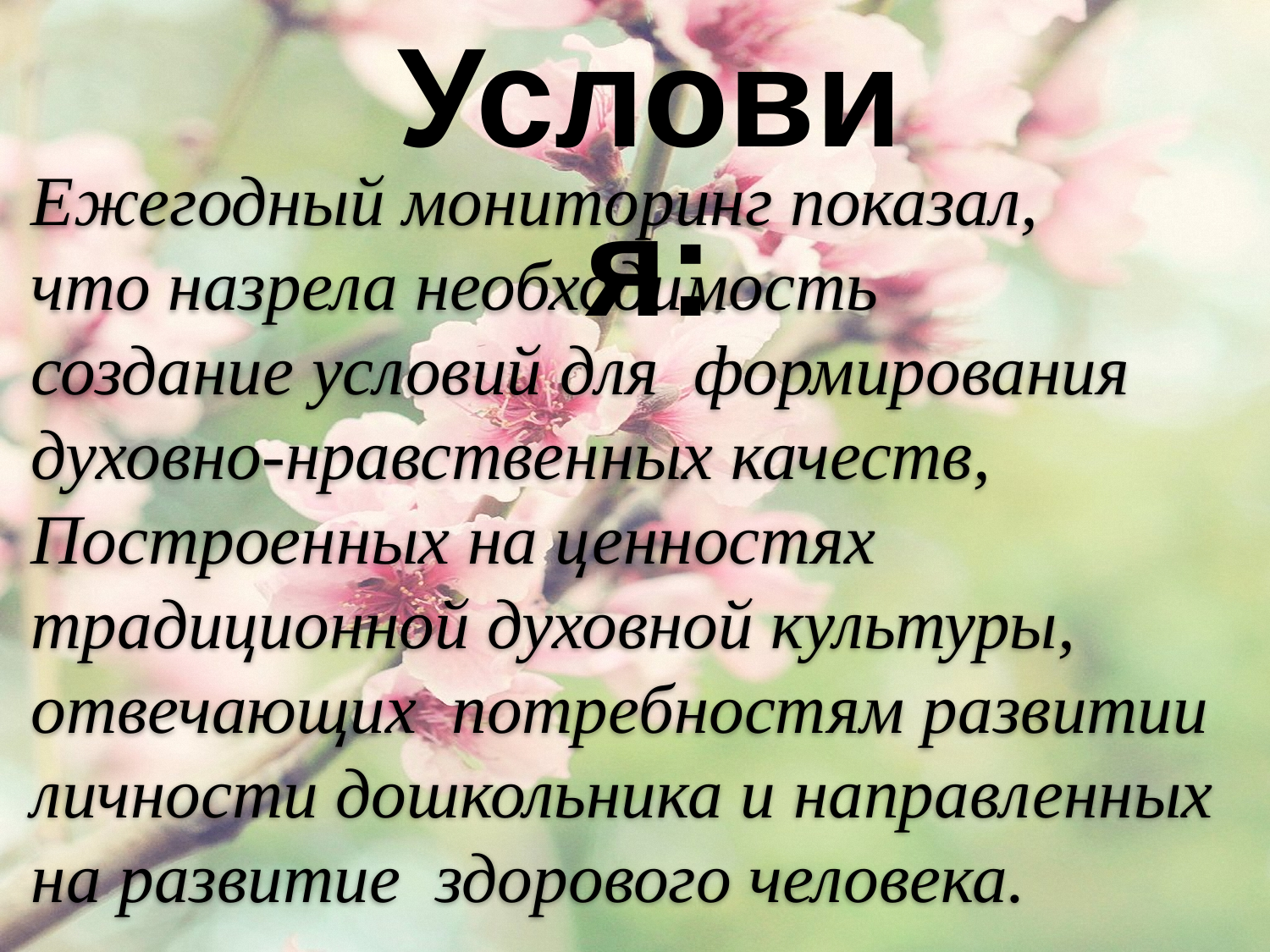

Условия:
Ежегодный мониторинг показал,
что назрела необходимость
создание условий для  формирования
духовно-нравственных качеств,
Построенных на ценностях
традиционной духовной культуры,
отвечающих  потребностям развитии
личности дошкольника и направленных
на развитие  здорового человека.